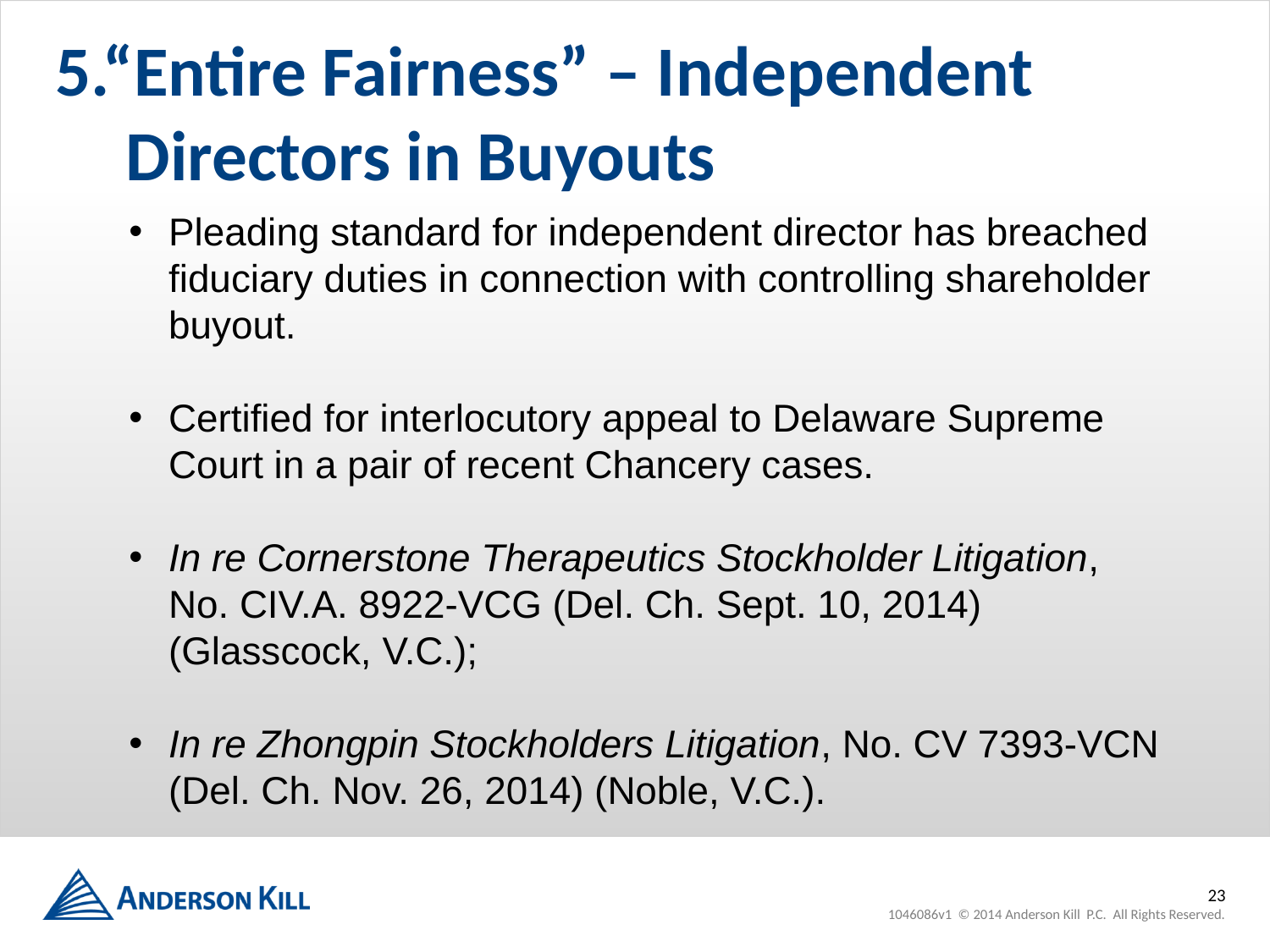

# 5.“Entire Fairness” – Independent     Directors in Buyouts
Pleading standard for independent director has breached fiduciary duties in connection with controlling shareholder buyout.
Certified for interlocutory appeal to Delaware Supreme Court in a pair of recent Chancery cases.
In re Cornerstone Therapeutics Stockholder Litigation, No. CIV.A. 8922-VCG (Del. Ch. Sept. 10, 2014) (Glasscock, V.C.);
In re Zhongpin Stockholders Litigation, No. CV 7393-VCN (Del. Ch. Nov. 26, 2014) (Noble, V.C.).